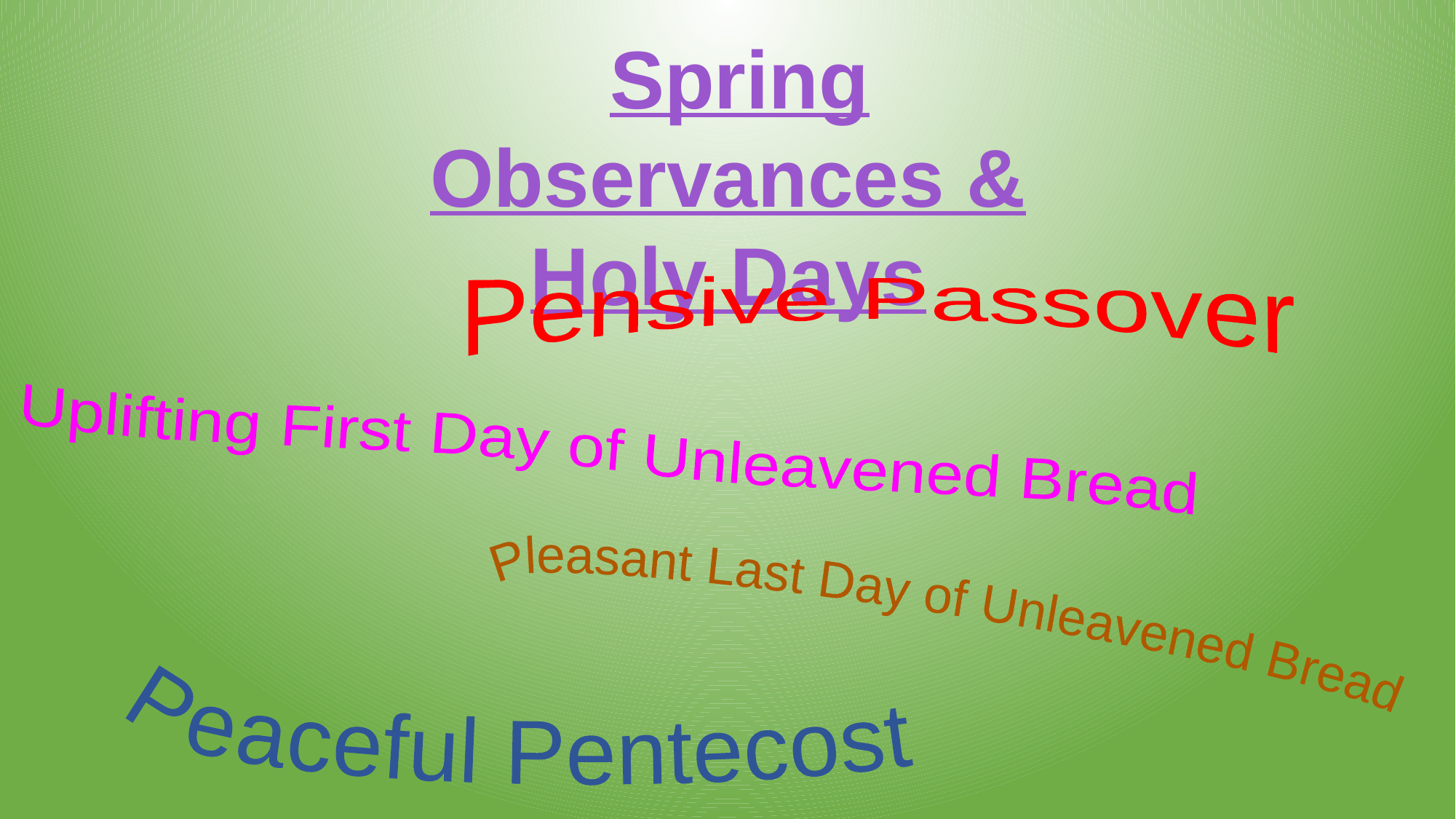

Spring Observances & Holy Days
Pensive Passover
Uplifting First Day of Unleavened Bread
Pleasant Last Day of Unleavened Bread
Peaceful Pentecost